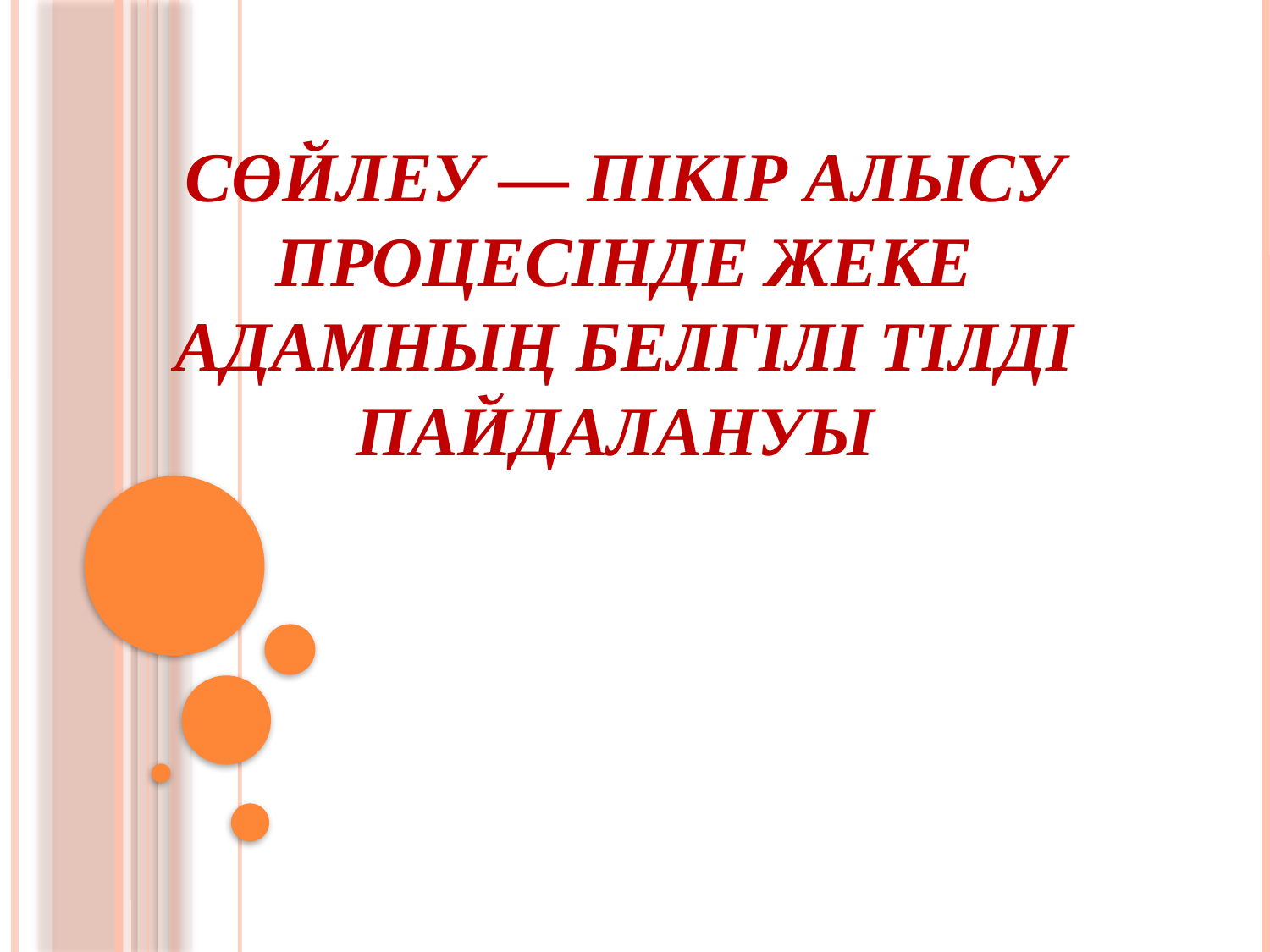

# Сөйлеу — пікір алысу процесінде жеке адамның белгілі тілді пайдалануы